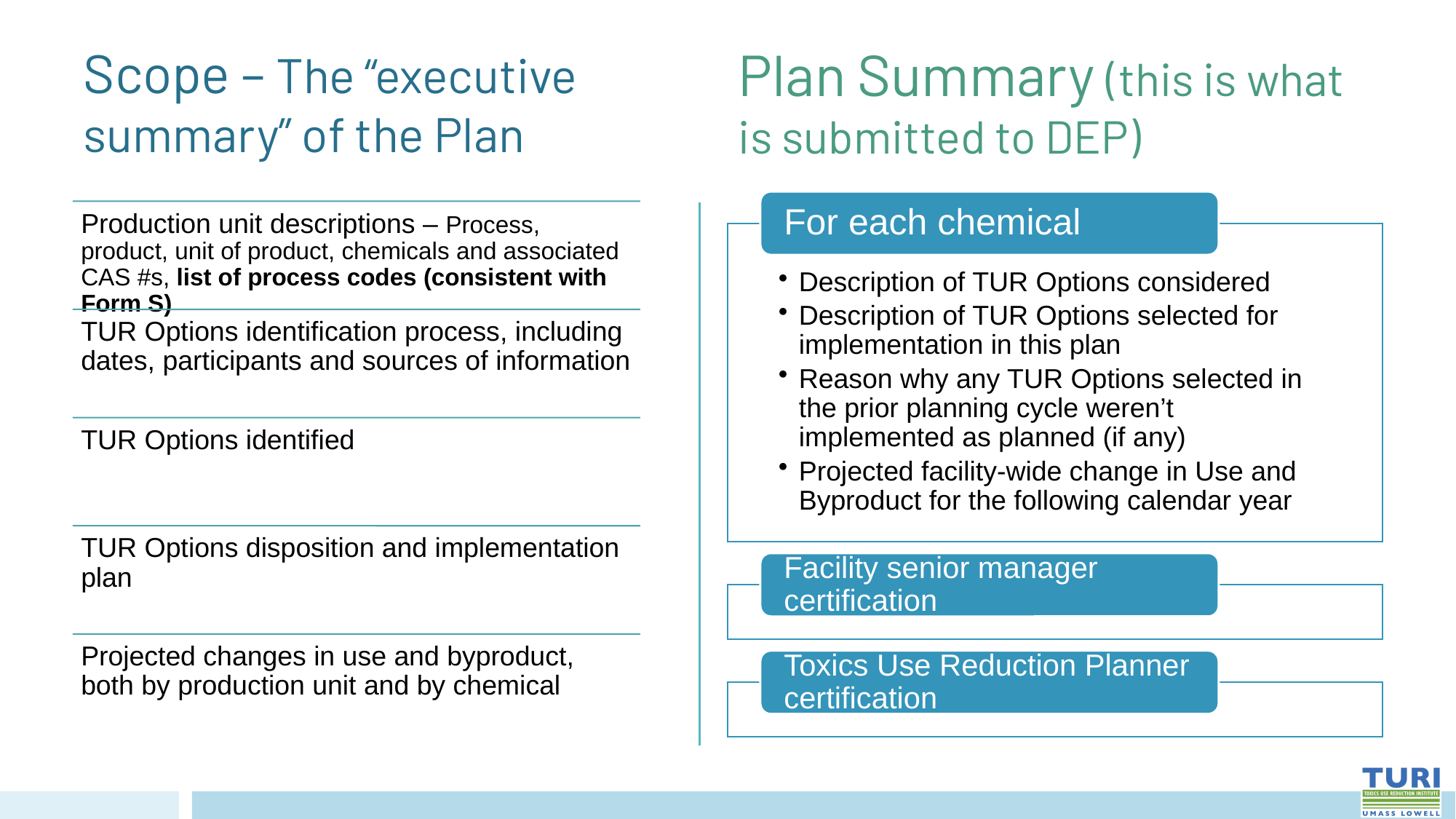

# Scope – The “executive summary” of the Plan
Plan Summary (this is what is submitted to DEP)
Description of TUR Options considered
Description of TUR Options selected for implementation in this plan
Reason why any TUR Options selected in the prior planning cycle weren’t implemented as planned (if any)
Projected facility-wide change in Use and Byproduct for the following calendar year
For each chemical
Facility senior manager certification
Toxics Use Reduction Planner certification
Production unit descriptions – Process, product, unit of product, chemicals and associated CAS #s, list of process codes (consistent with Form S)
TUR Options identification process, including dates, participants and sources of information
TUR Options identified
TUR Options disposition and implementation plan
Projected changes in use and byproduct, both by production unit and by chemical